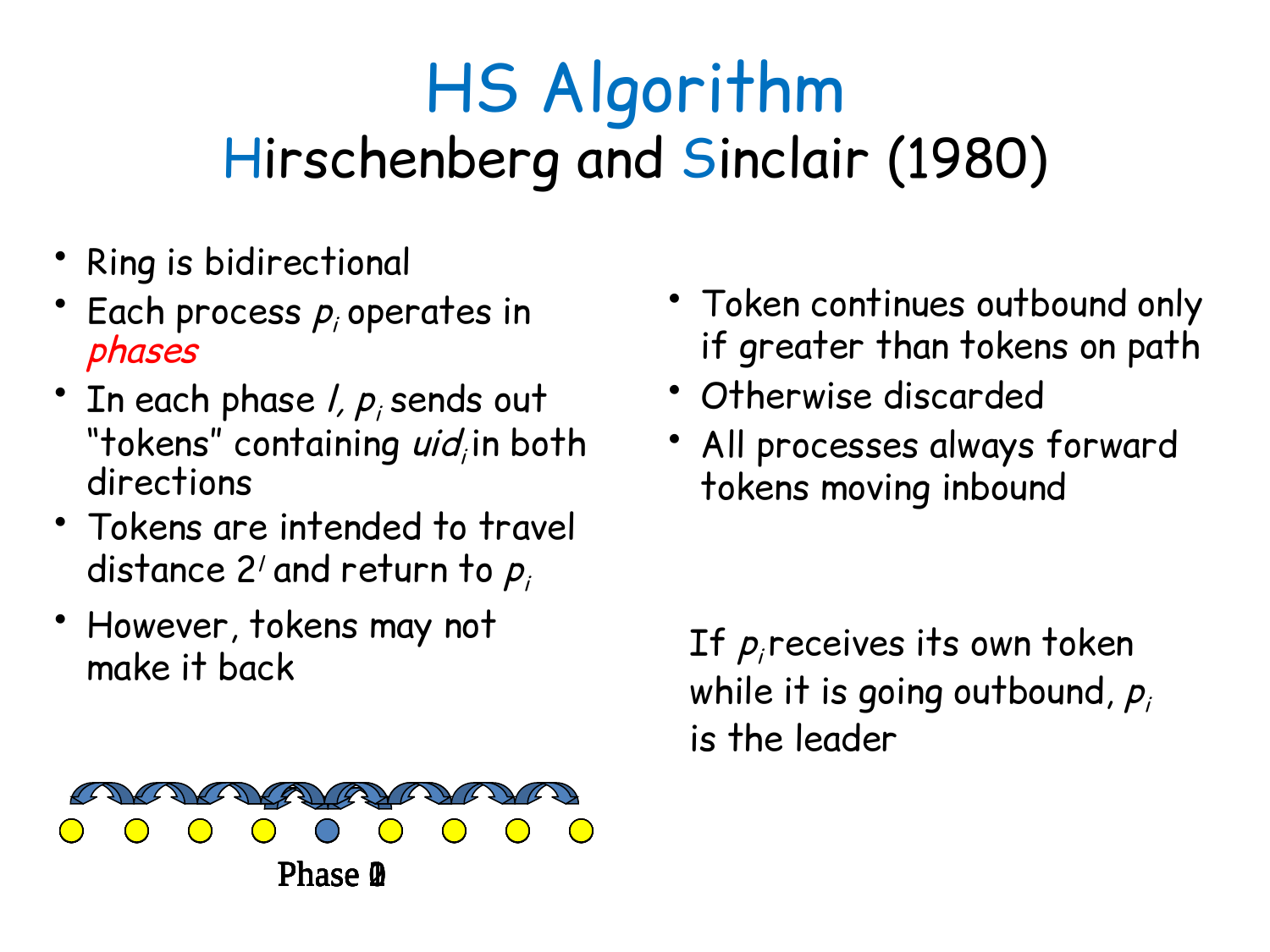

# HS Algorithm Hirschenberg and Sinclair (1980)
Ring is bidirectional
Each process pi operates in phases
In each phase l, pi sends out “tokens” containing uidi in both directions
Tokens are intended to travel distance 2l and return to pi

Token continues outbound only if greater than tokens on path
Otherwise discarded
All processes always forward tokens moving inbound
However, tokens may not make it back

If pi receives its own token while it is going outbound, pi is the leader

Phase 1

Phase 1

Phase 2

Phase 2

Phase 0

Phase 0

Phase 2

Phase 0

Phase 1